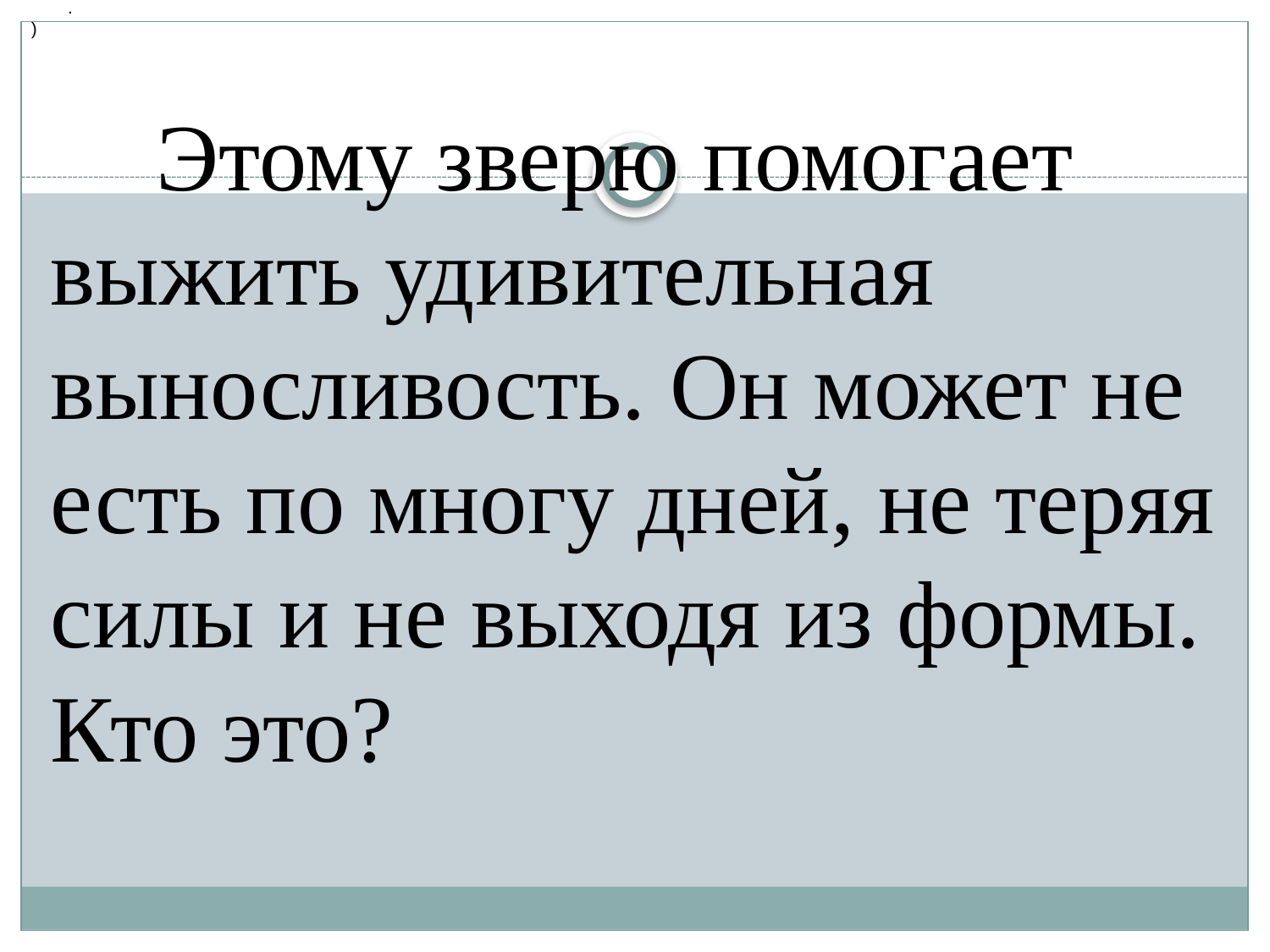

.)
      Этому зверю помогает выжить удивительная выносливость. Он может не есть по многу дней, не теряя силы и не выходя из формы. Кто это?